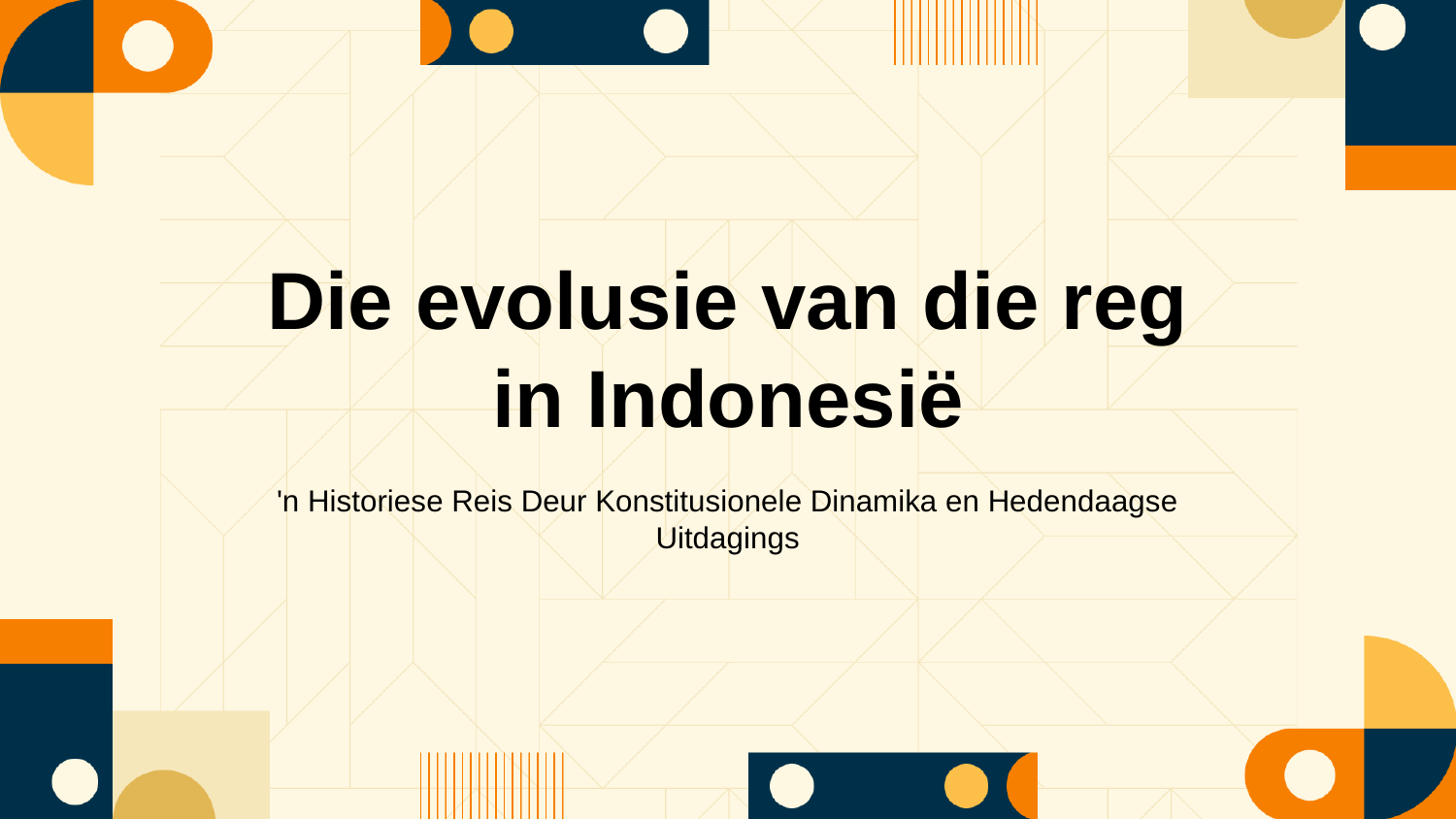

Die evolusie van die reg in Indonesië
'n Historiese Reis Deur Konstitusionele Dinamika en Hedendaagse Uitdagings